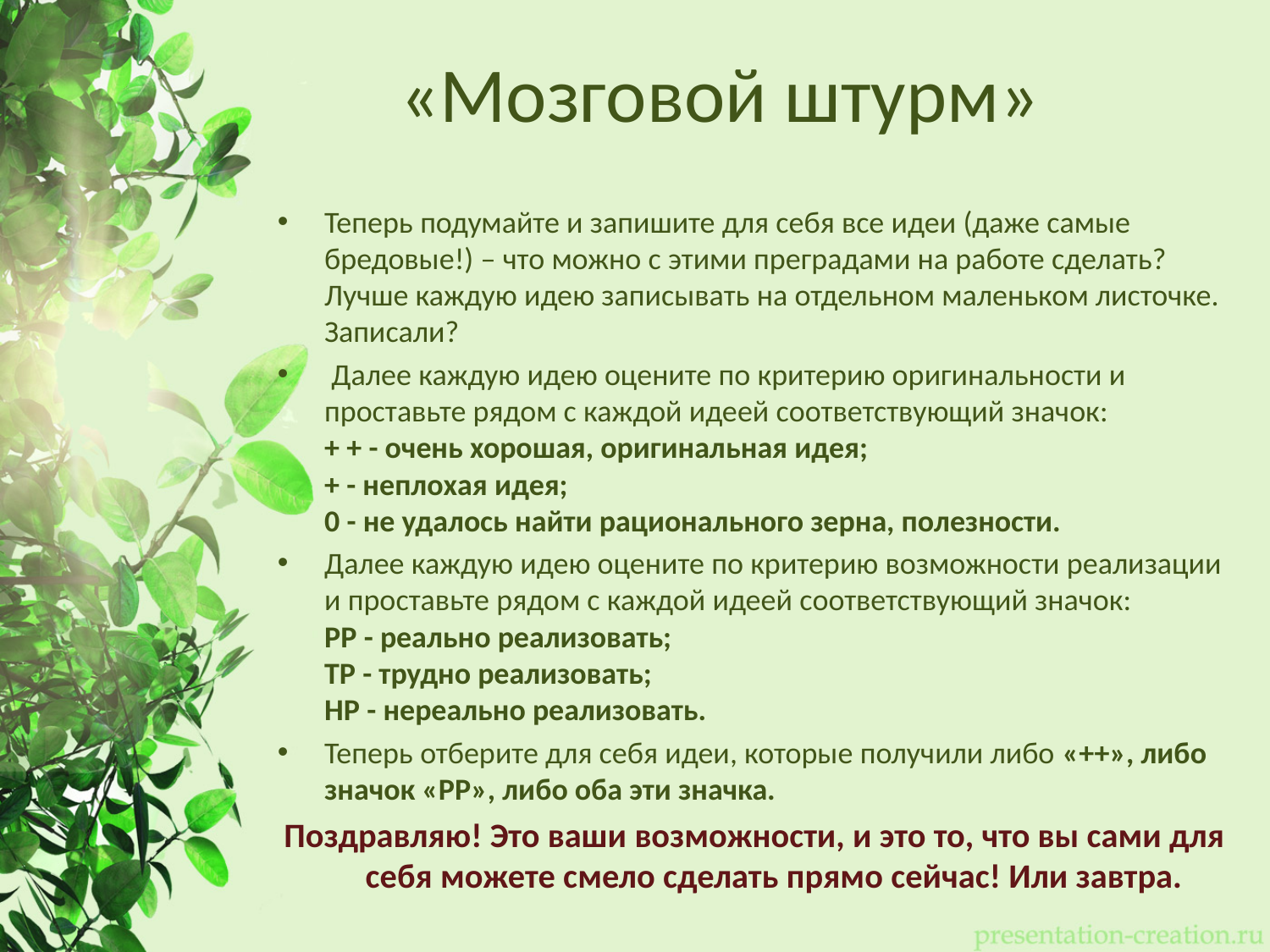

# «Мозговой штурм»
Теперь подумайте и запишите для себя все идеи (даже самые бредовые!) – что можно с этими преградами на работе сделать? 
Лучше каждую идею записывать на отдельном маленьком листочке. 
Записали?
 Далее каждую идею оцените по критерию оригинальности и проставьте рядом с каждой идеей соответствующий значок: 
+ + - очень хорошая, оригинальная идея; 
+ - неплохая идея; 
0 - не удалось найти рационального зерна, полезности.
Далее каждую идею оцените по критерию возможности реализации и проставьте рядом с каждой идеей соответствующий значок: 
PP - реально реализовать; 
ТР - трудно реализовать; 
НР - нереально реализовать.
Теперь отберите для себя идеи, которые получили либо «++», либо значок «РР», либо оба эти значка.
Поздравляю! Это ваши возможности, и это то, что вы сами для себя можете смело сделать прямо сейчас! Или завтра.